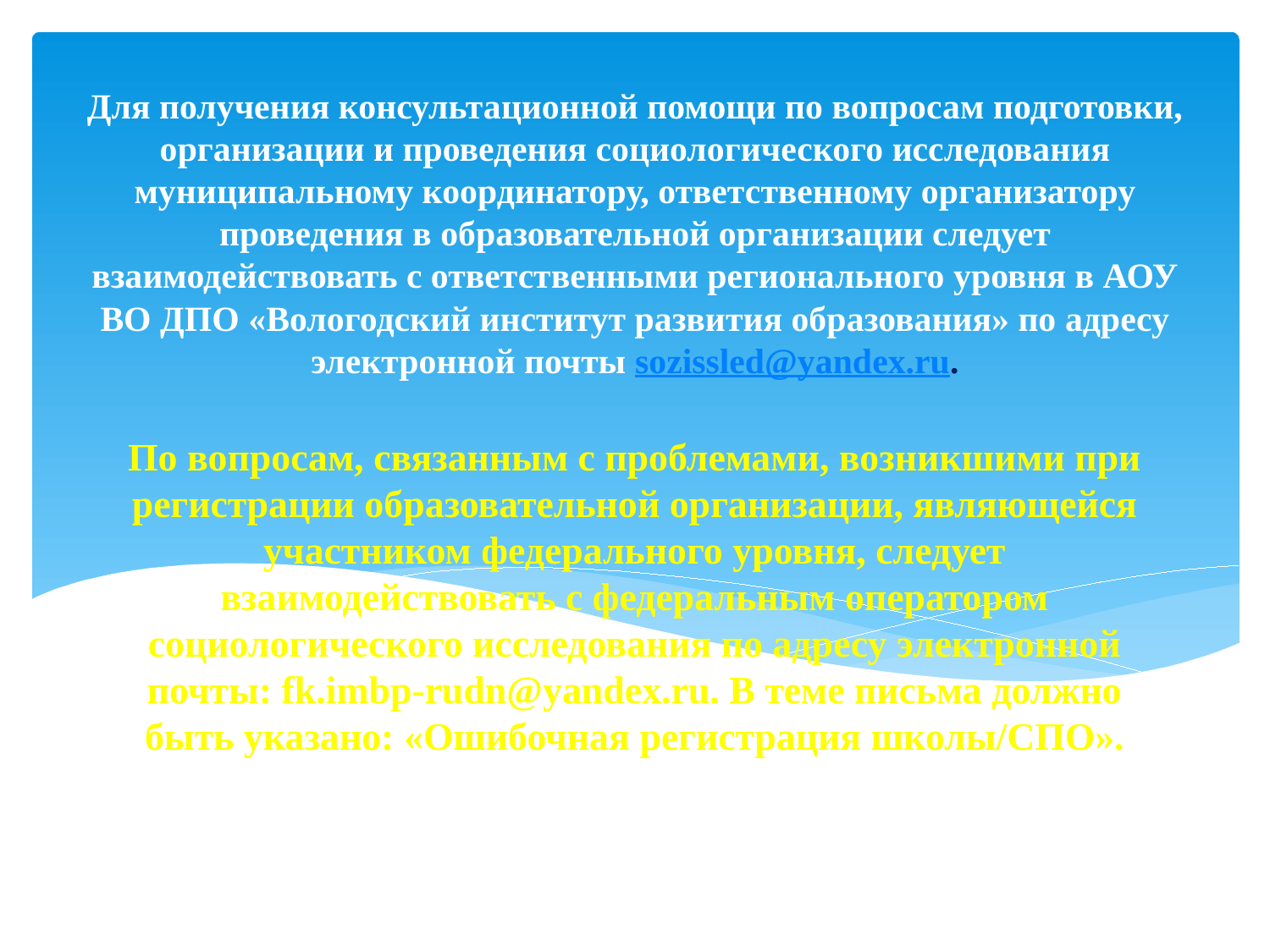

Для получения консультационной помощи по вопросам подготовки, организации и проведения социологического исследования муниципальному координатору, ответственному организатору проведения в образовательной организации следует взаимодействовать с ответственными регионального уровня в АОУ ВО ДПО «Вологодский институт развития образования» по адресу электронной почты sozissled@yandex.ru.
# По вопросам, связанным с проблемами, возникшими при регистрации образовательной организации, являющейся участником федерального уровня, следует взаимодействовать с федеральным оператором социологического исследования по адресу электронной почты: fk.imbp-rudn@yandex.ru. В теме письма должно быть указано: «Ошибочная регистрация школы/СПО».